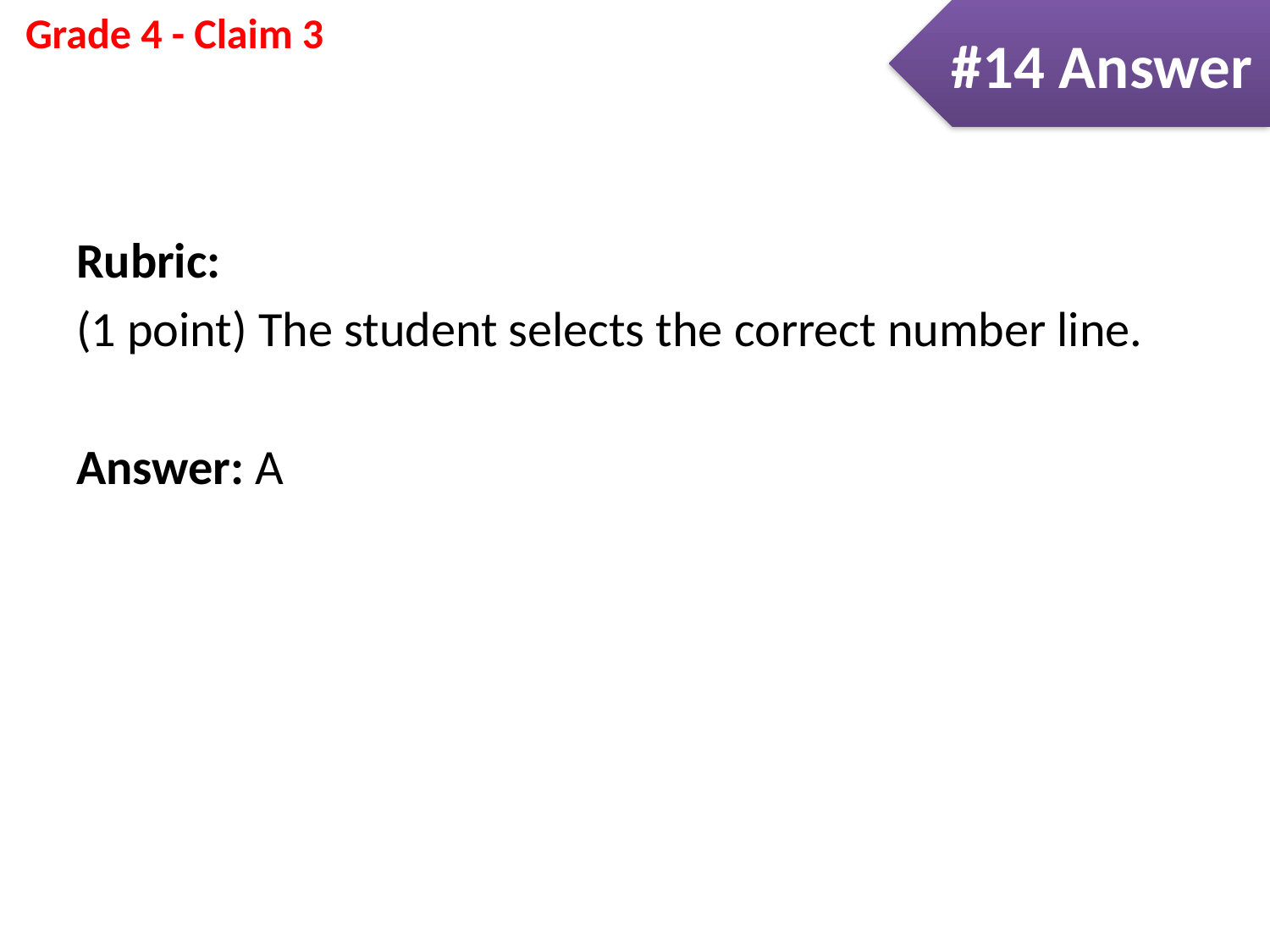

#14 Answer
Rubric:
(1 point) The student selects the correct number line.

Answer: A